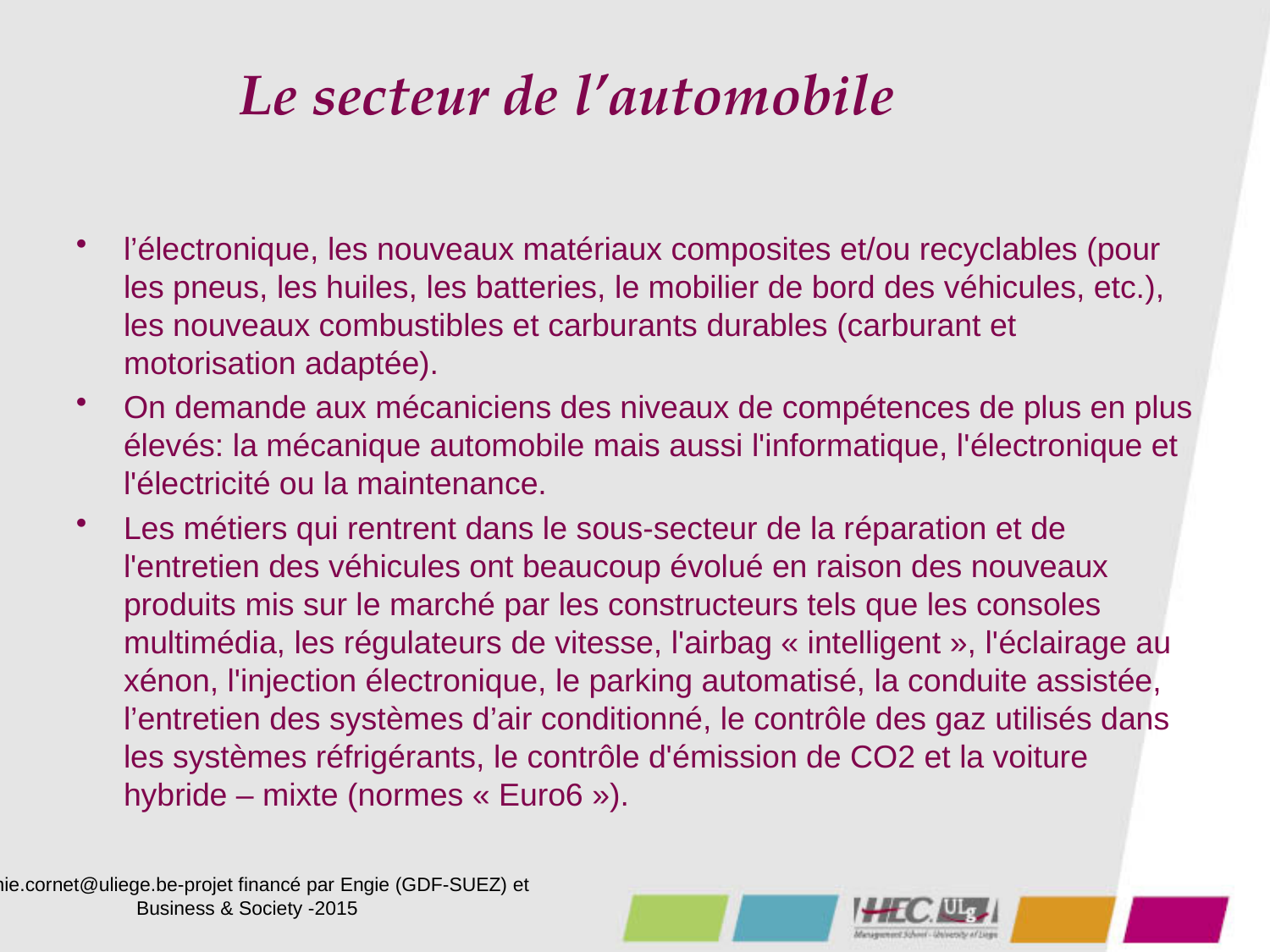

# Le secteur de l’automobile
l’électronique, les nouveaux matériaux composites et/ou recyclables (pour les pneus, les huiles, les batteries, le mobilier de bord des véhicules, etc.), les nouveaux combustibles et carburants durables (carburant et motorisation adaptée).
On demande aux mécaniciens des niveaux de compétences de plus en plus élevés: la mécanique automobile mais aussi l'informatique, l'électronique et l'électricité ou la maintenance.
Les métiers qui rentrent dans le sous-secteur de la réparation et de l'entretien des véhicules ont beaucoup évolué en raison des nouveaux produits mis sur le marché par les constructeurs tels que les consoles multimédia, les régulateurs de vitesse, l'airbag « intelligent », l'éclairage au xénon, l'injection électronique, le parking automatisé, la conduite assistée, l’entretien des systèmes d’air conditionné, le contrôle des gaz utilisés dans les systèmes réfrigérants, le contrôle d'émission de CO2 et la voiture hybride – mixte (normes « Euro6 »).

Annie.cornet@uliege.be-projet financé par Engie (GDF-SUEZ) et Business & Society -2015